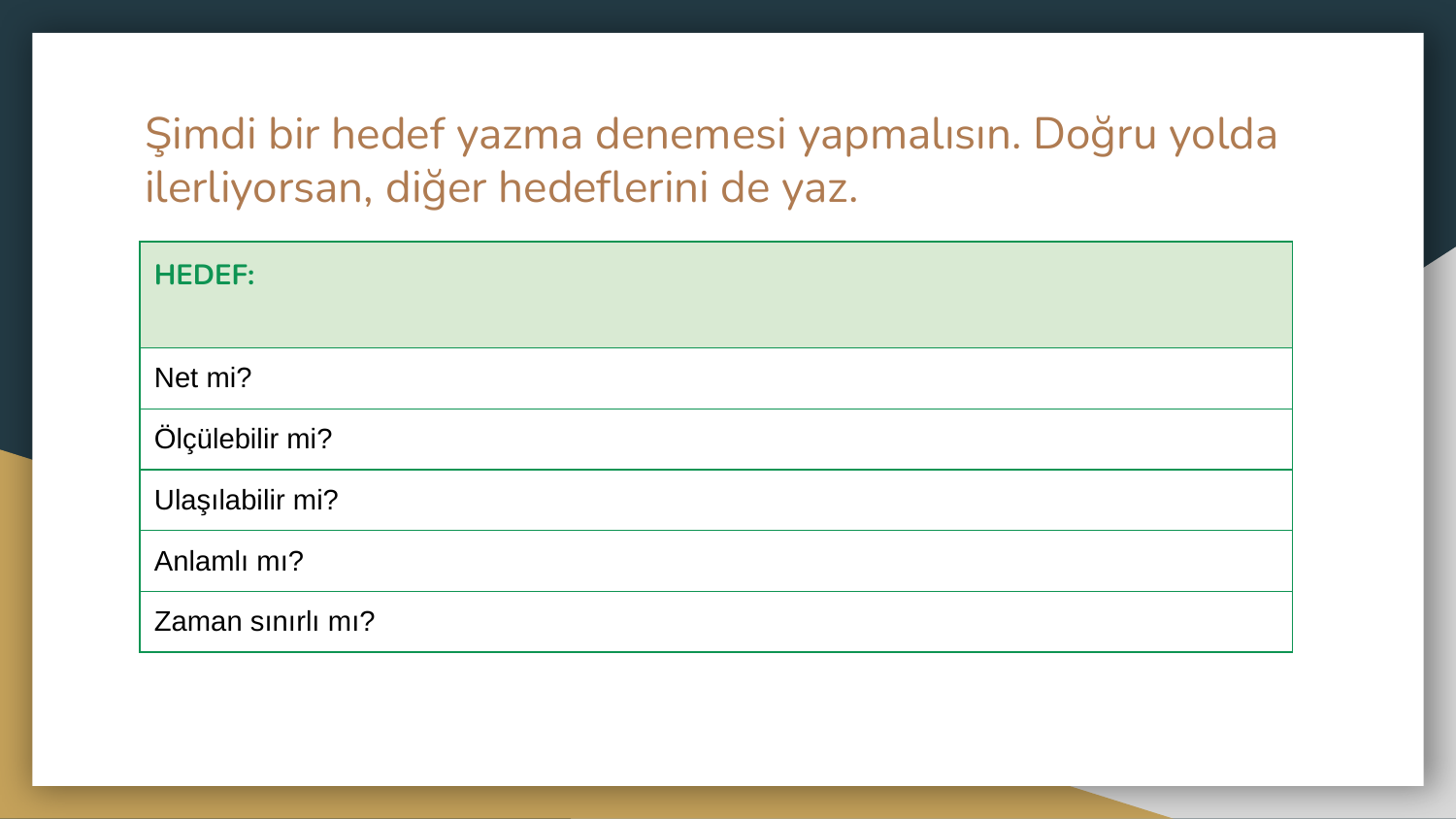

# Şimdi bir hedef yazma denemesi yapmalısın. Doğru yolda ilerliyorsan, diğer hedeflerini de yaz.
| HEDEF: |
| --- |
| Net mi? |
| Ölçülebilir mi? |
| Ulaşılabilir mi? |
| Anlamlı mı? |
| Zaman sınırlı mı? |